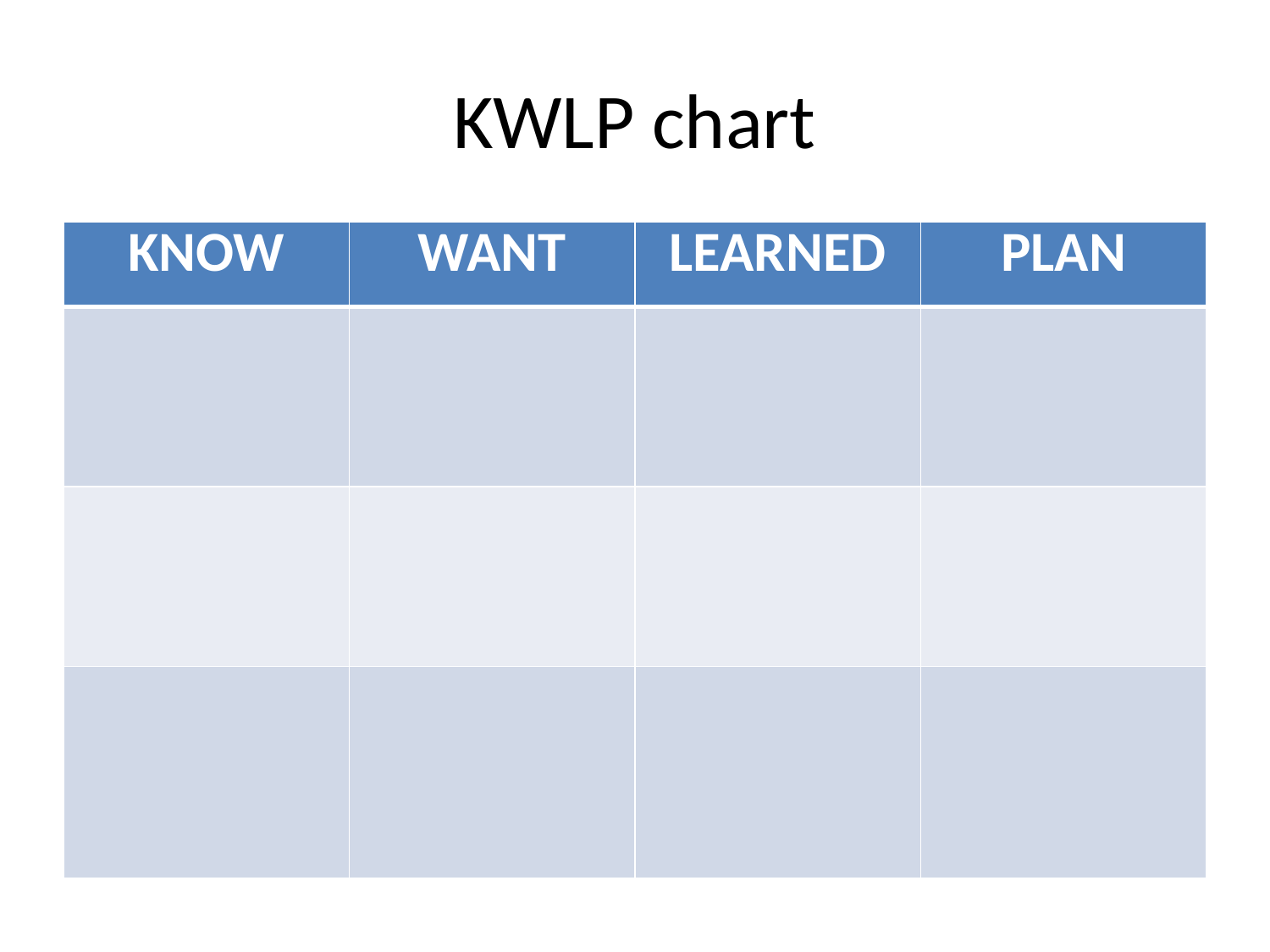

# KWLP chart
| KNOW | WANT | LEARNED | PLAN |
| --- | --- | --- | --- |
|  |  |  |  |
|  |  |  |  |
|  |  |  |  |